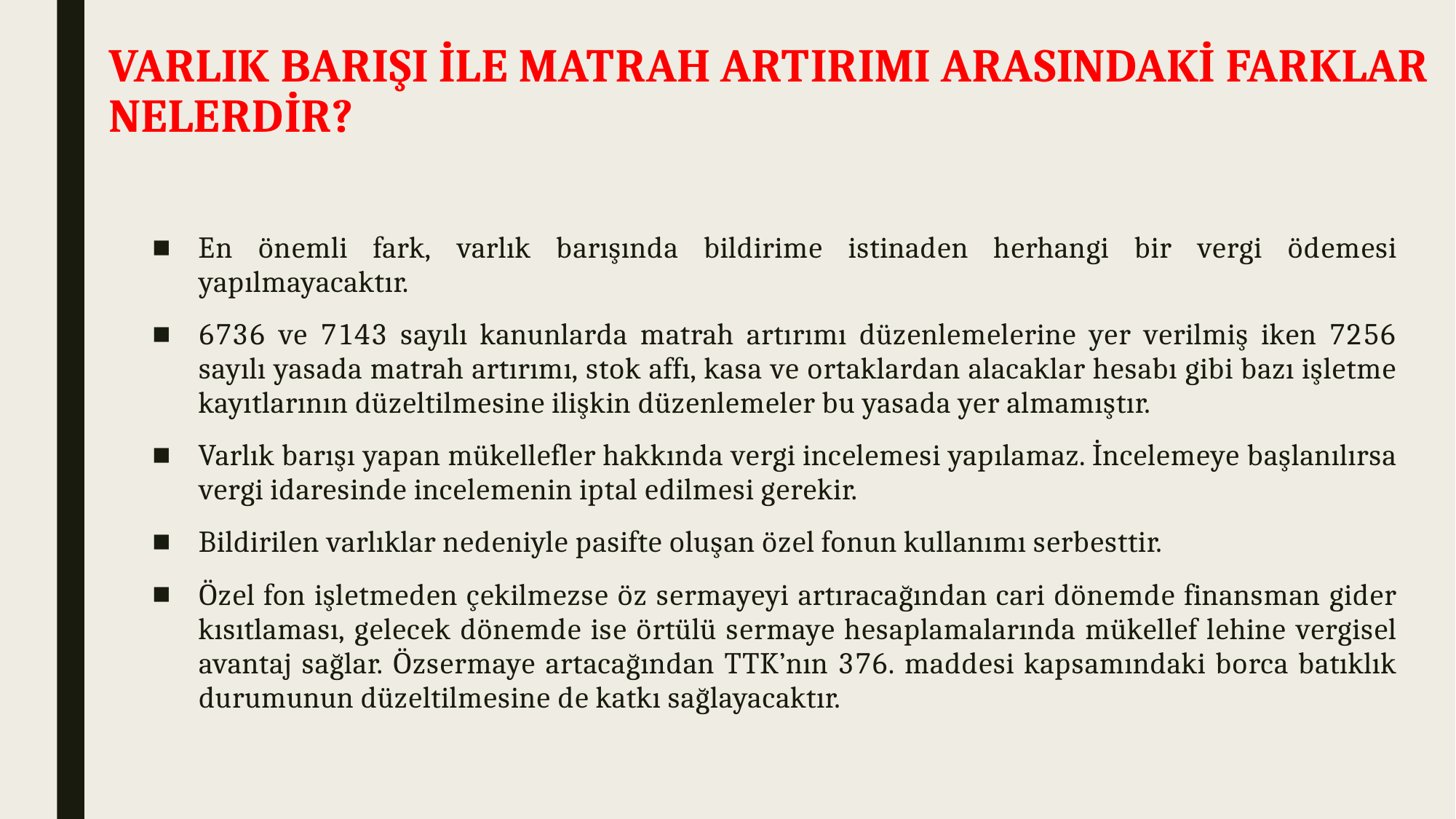

# VARLIK BARIŞI İLE MATRAH ARTIRIMI ARASINDAKİ FARKLAR NELERDİR?
En önemli fark, varlık barışında bildirime istinaden herhangi bir vergi ödemesi yapılmayacaktır.
6736 ve 7143 sayılı kanunlarda matrah artırımı düzenlemelerine yer verilmiş iken 7256 sayılı yasada matrah artırımı, stok affı, kasa ve ortaklardan alacaklar hesabı gibi bazı işletme kayıtlarının düzeltilmesine ilişkin düzenlemeler bu yasada yer almamıştır.
Varlık barışı yapan mükellefler hakkında vergi incelemesi yapılamaz. İncelemeye başlanılırsa vergi idaresinde incelemenin iptal edilmesi gerekir.
Bildirilen varlıklar nedeniyle pasifte oluşan özel fonun kullanımı serbesttir.
Özel fon işletmeden çekilmezse öz sermayeyi artıracağından cari dönemde finansman gider kısıtlaması, gelecek dönemde ise örtülü sermaye hesaplamalarında mükellef lehine vergisel avantaj sağlar. Özsermaye artacağından TTK’nın 376. maddesi kapsamındaki borca batıklık durumunun düzeltilmesine de katkı sağlayacaktır.